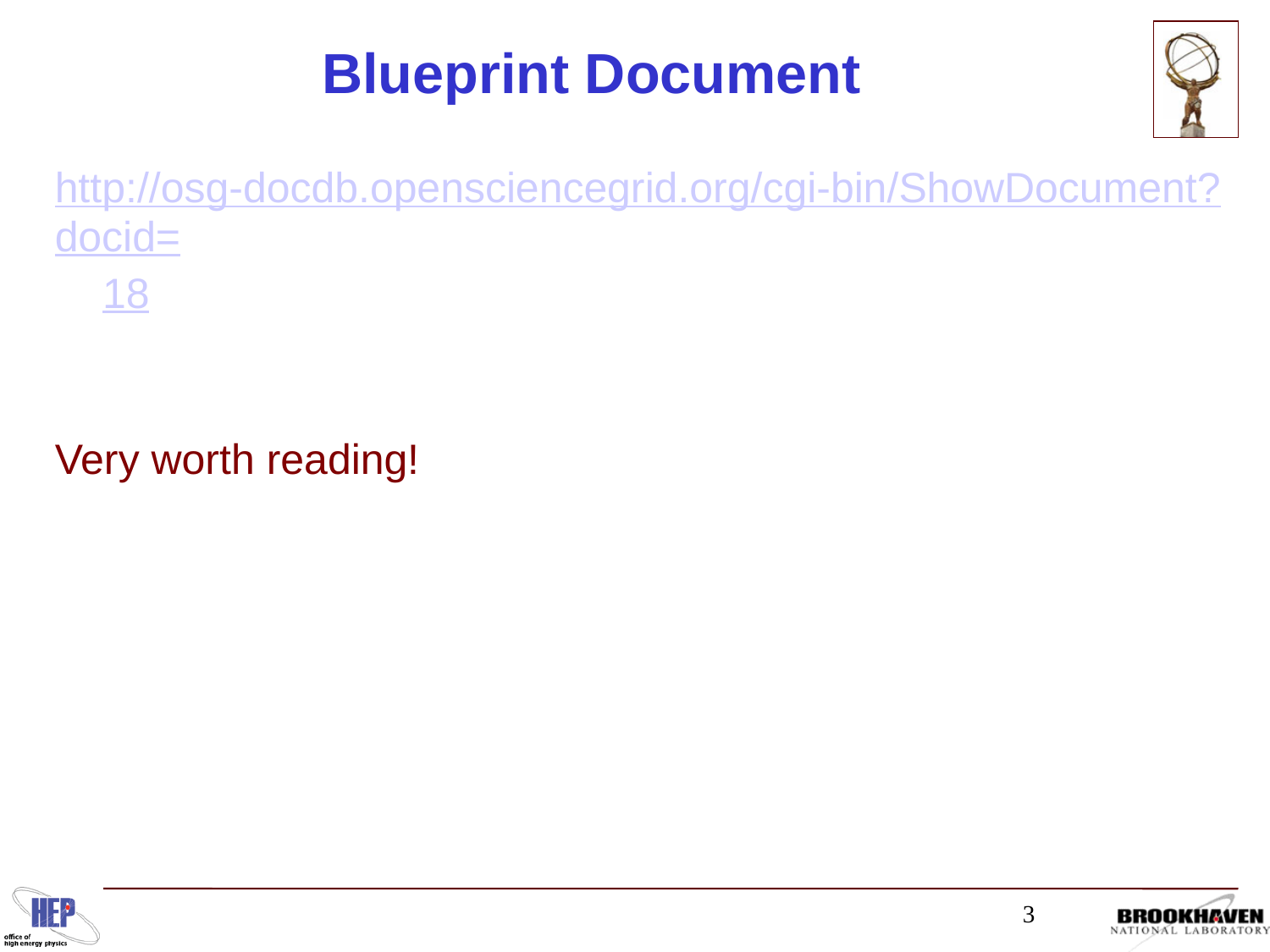

# Blueprint Document
http://osg-docdb.opensciencegrid.org/cgi-bin/ShowDocument?docid=18

Very worth reading!